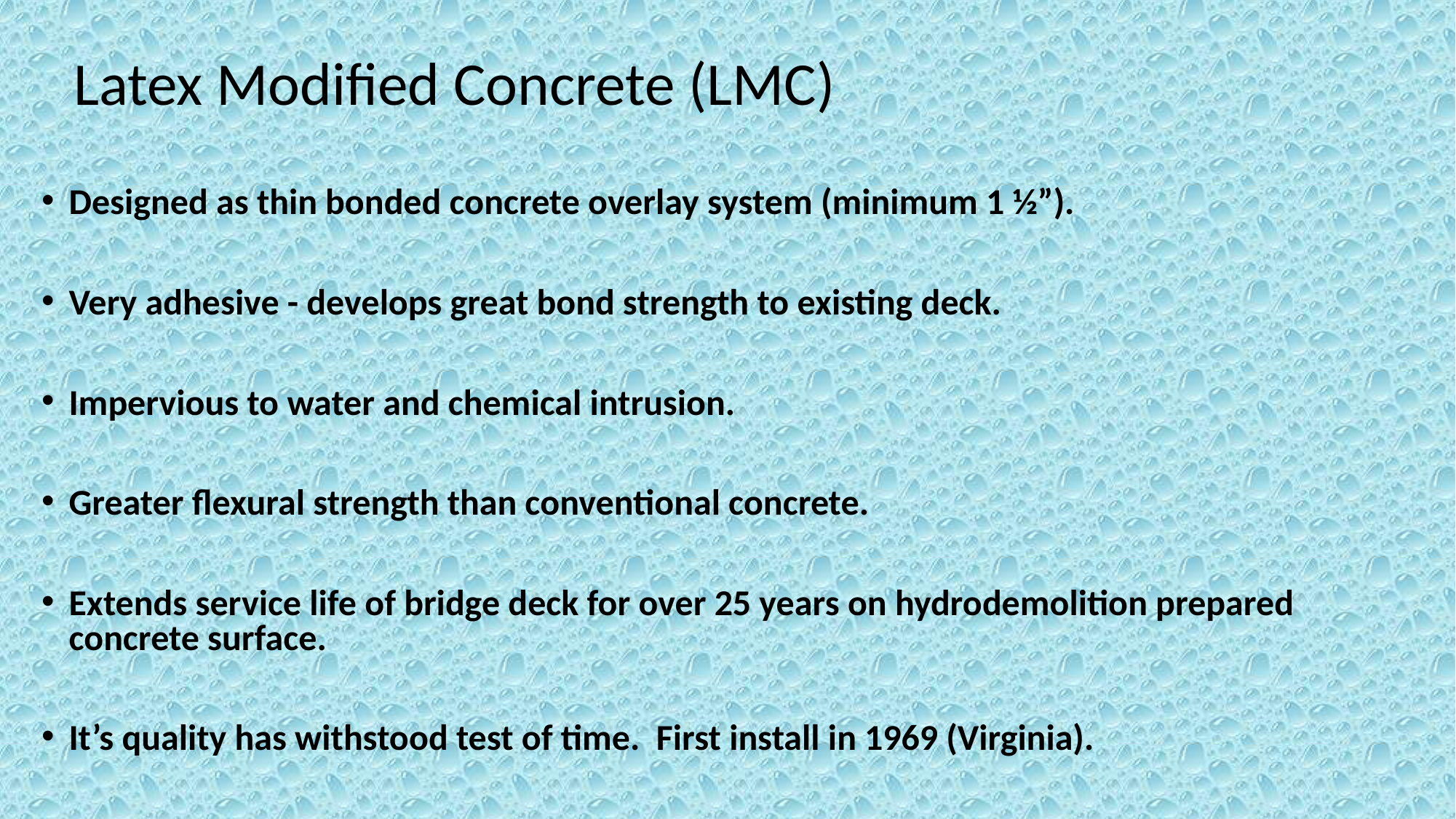

# Latex Modified Concrete (LMC)

Designed as thin bonded concrete overlay system (minimum 1 ½”).

Very adhesive - develops great bond strength to existing deck.

Impervious to water and chemical intrusion.

Greater flexural strength than conventional concrete.

Extends service life of bridge deck for over 25 years on hydrodemolition prepared concrete surface.

It’s quality has withstood test of time.  First install in 1969 (Virginia).